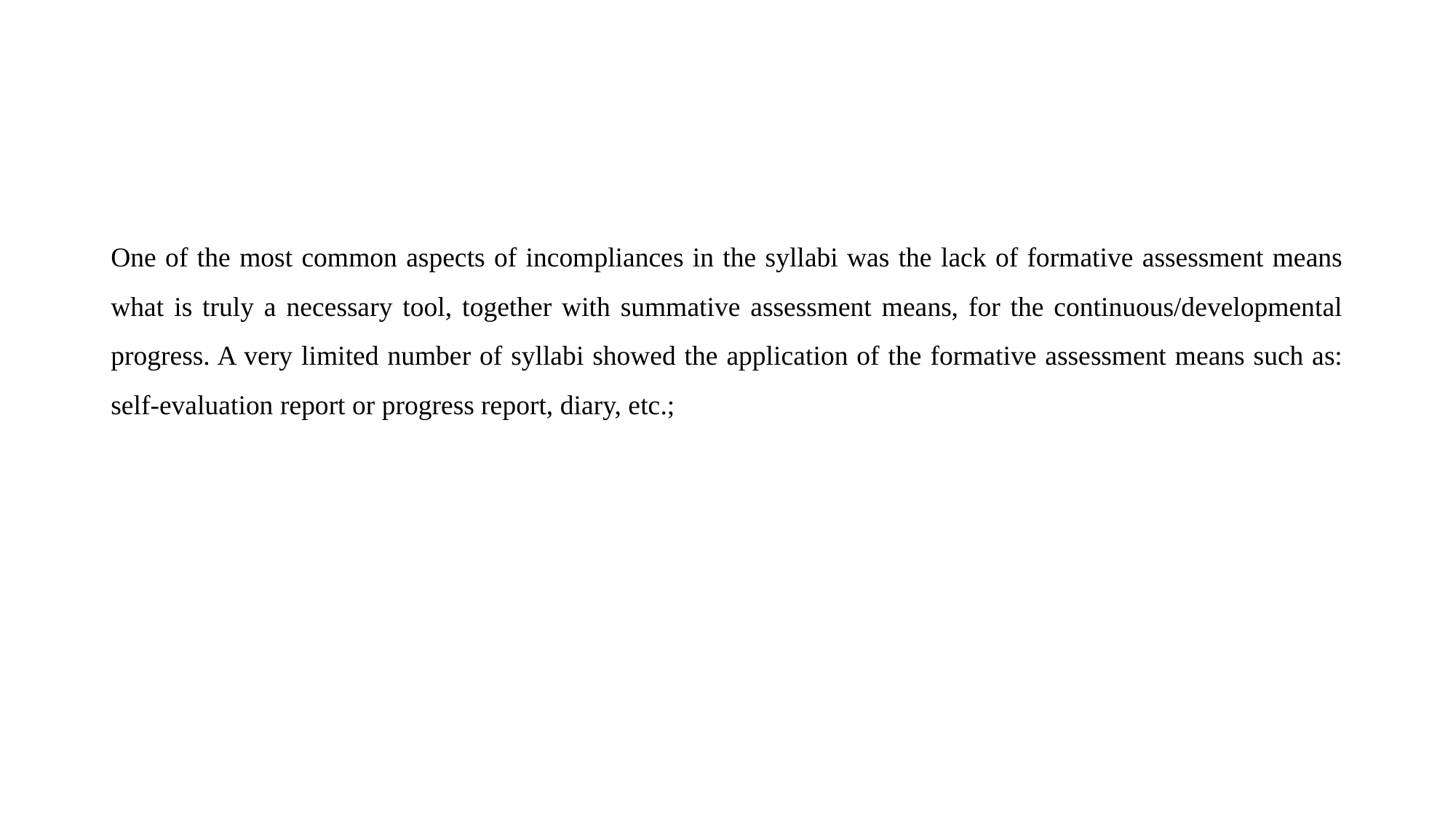

#
One of the most common aspects of incompliances in the syllabi was the lack of formative assessment means what is truly a necessary tool, together with summative assessment means, for the continuous/developmental progress. A very limited number of syllabi showed the application of the formative assessment means such as: self-evaluation report or progress report, diary, etc.;